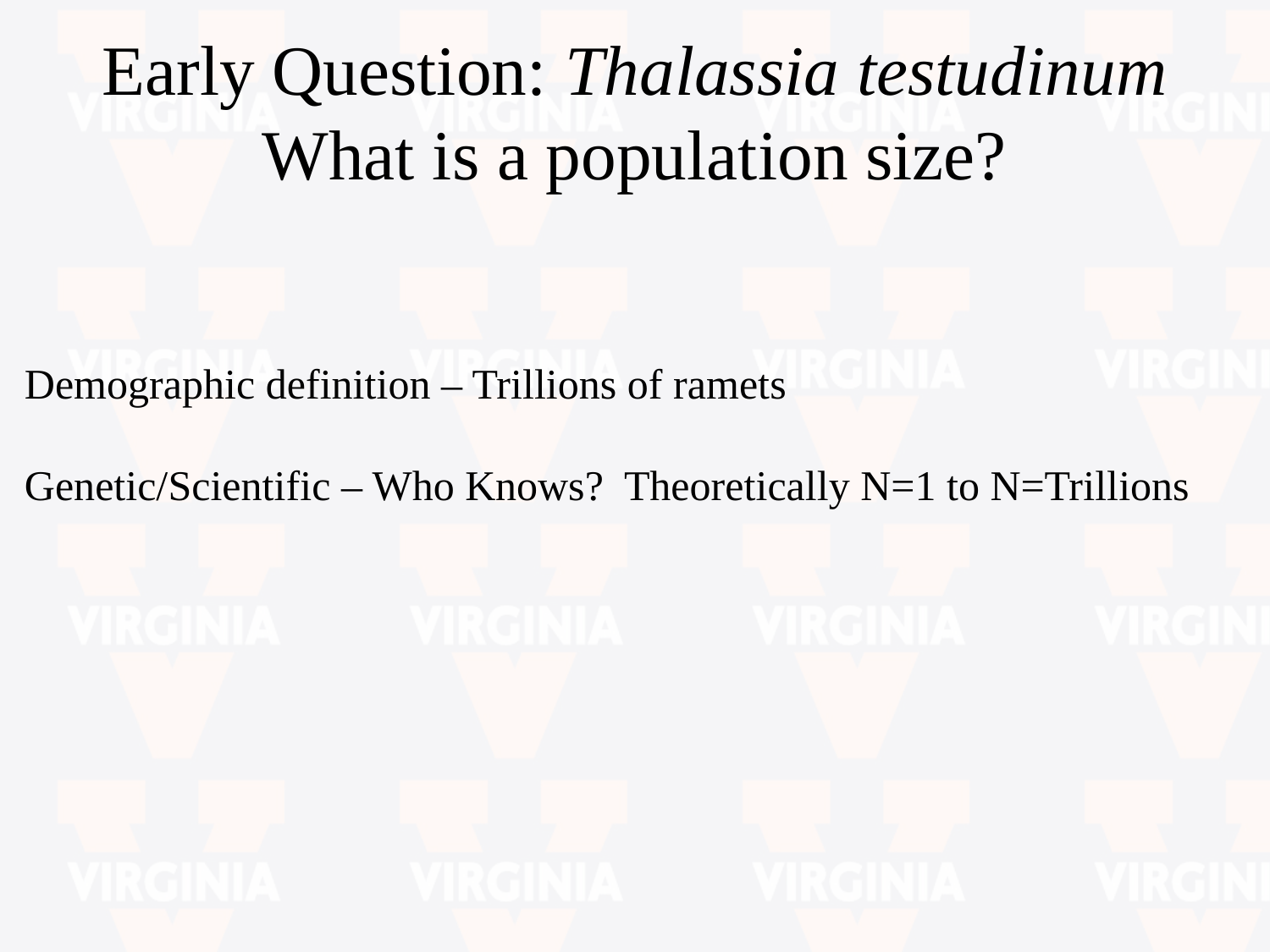

Early Question: Thalassia testudinum
What is a population size?

Demographic definition – Trillions of ramets

Genetic/Scientific – Who Knows?  Theoretically N=1 to N=Trillions